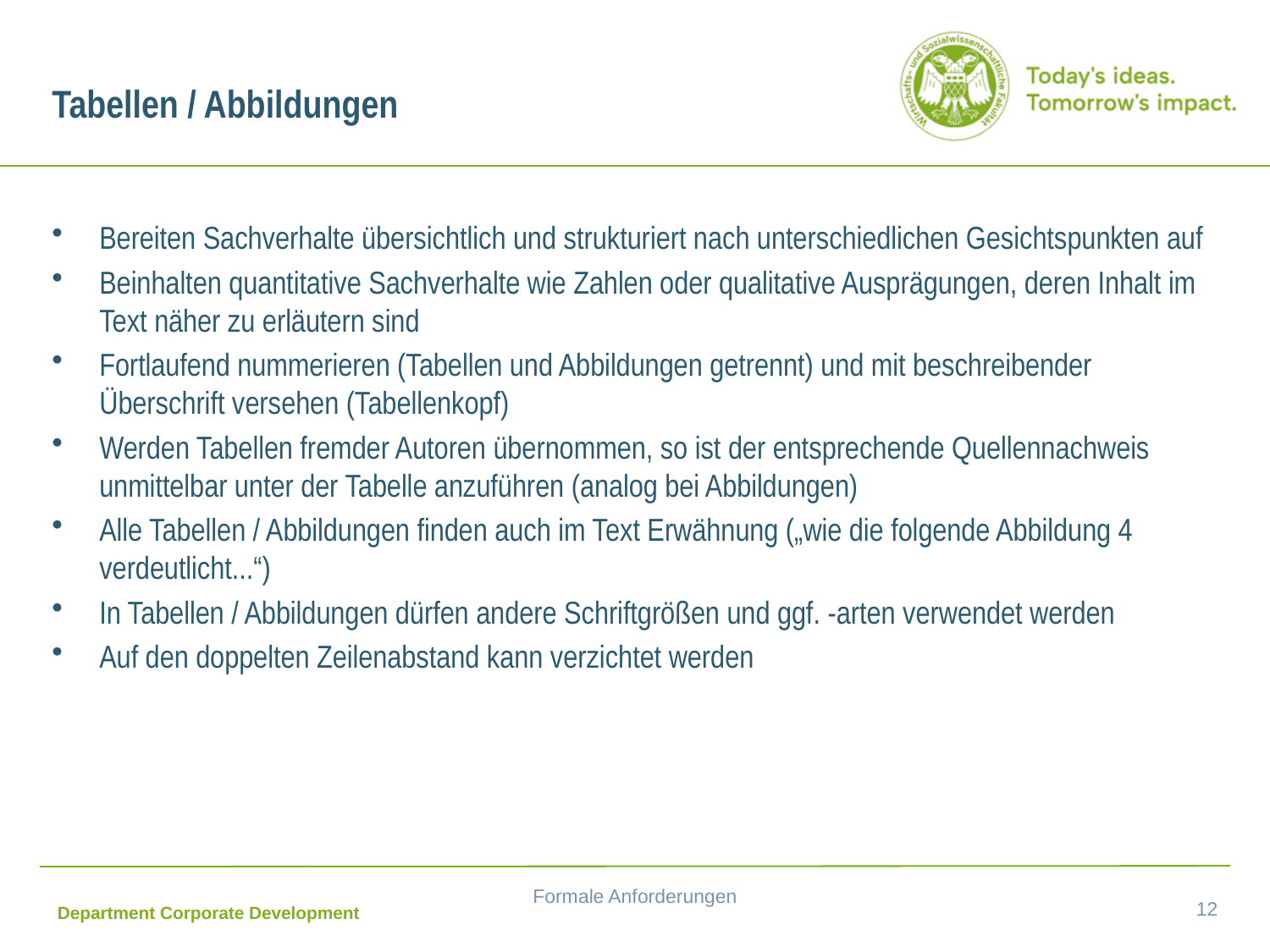

# Tabellen / Abbildungen
Bereiten Sachverhalte übersichtlich und strukturiert nach unterschiedlichen Gesichtspunkten auf
Beinhalten quantitative Sachverhalte wie Zahlen oder qualitative Ausprägungen, deren Inhalt im Text näher zu erläutern sind
Fortlaufend nummerieren (Tabellen und Abbildungen getrennt) und mit beschreibender Überschrift versehen (Tabellenkopf)
Werden Tabellen fremder Autoren übernommen, so ist der entsprechende Quellennachweis unmittelbar unter der Tabelle anzuführen (analog bei Abbildungen)
Alle Tabellen / Abbildungen finden auch im Text Erwähnung („wie die folgende Abbildung 4 verdeutlicht...“)
In Tabellen / Abbildungen dürfen andere Schriftgrößen und ggf. -arten verwendet werden
Auf den doppelten Zeilenabstand kann verzichtet werden